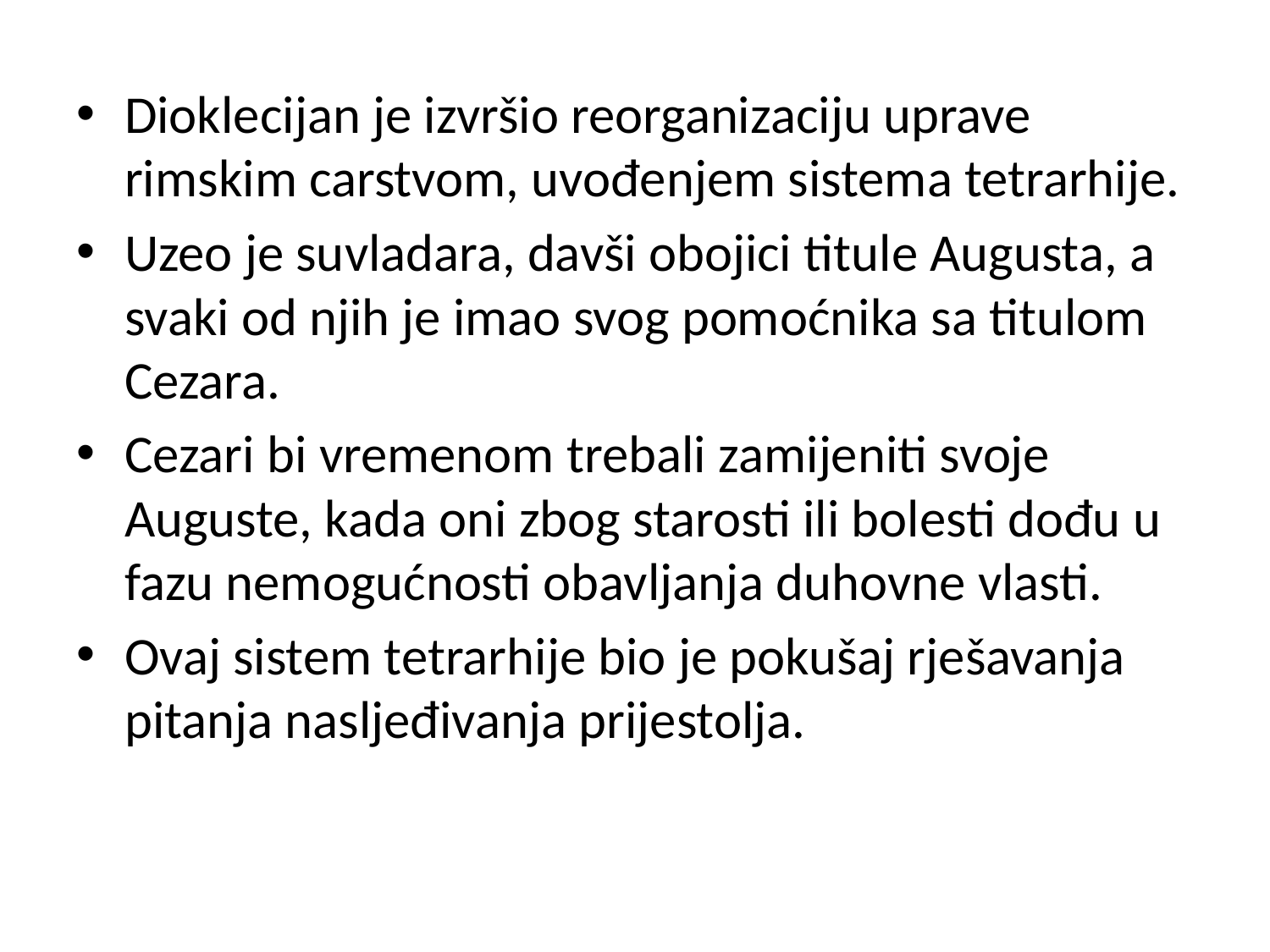

Dioklecijan je izvršio reorganizaciju uprave rimskim carstvom, uvođenjem sistema tetrarhije.
Uzeo je suvladara, davši obojici titule Augusta, a svaki od njih je imao svog pomoćnika sa titulom Cezara.
Cezari bi vremenom trebali zamijeniti svoje Auguste, kada oni zbog starosti ili bolesti dođu u fazu nemogućnosti obavljanja duhovne vlasti.
Ovaj sistem tetrarhije bio je pokušaj rješavanja pitanja nasljeđivanja prijestolja.